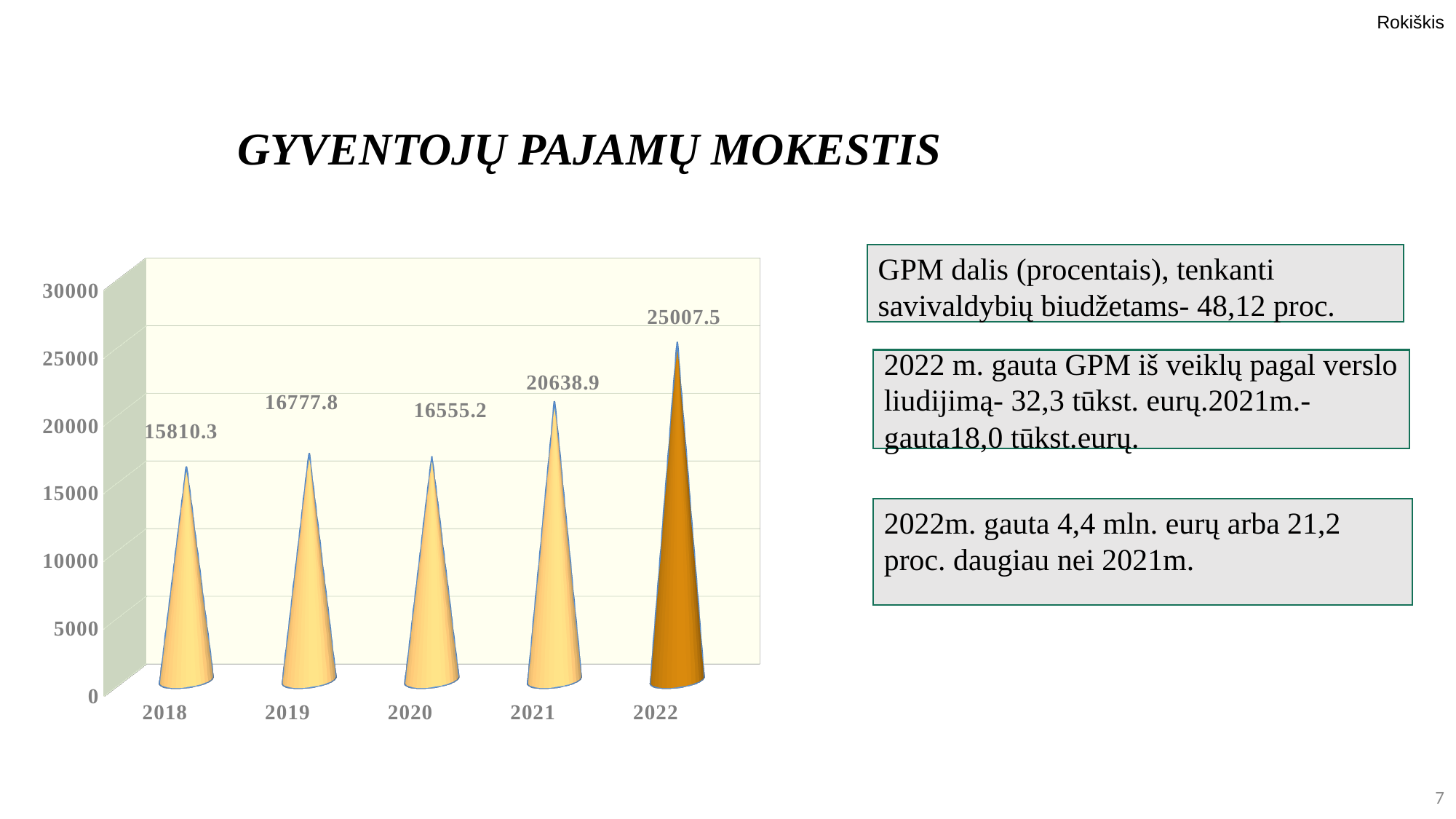

# GYVENTOJŲ PAJAMŲ MOKESTIS

GPM dalis (procentais), tenkanti savivaldybių biudžetams- 48,12 proc.

[unsupported chart]

2022 m. gauta GPM iš veiklų pagal verslo liudijimą- 32,3 tūkst. eurų.2021m.- gauta18,0 tūkst.eurų.

2022m. gauta 4,4 mln. eurų arba 21,2 proc. daugiau nei 2021m.
7